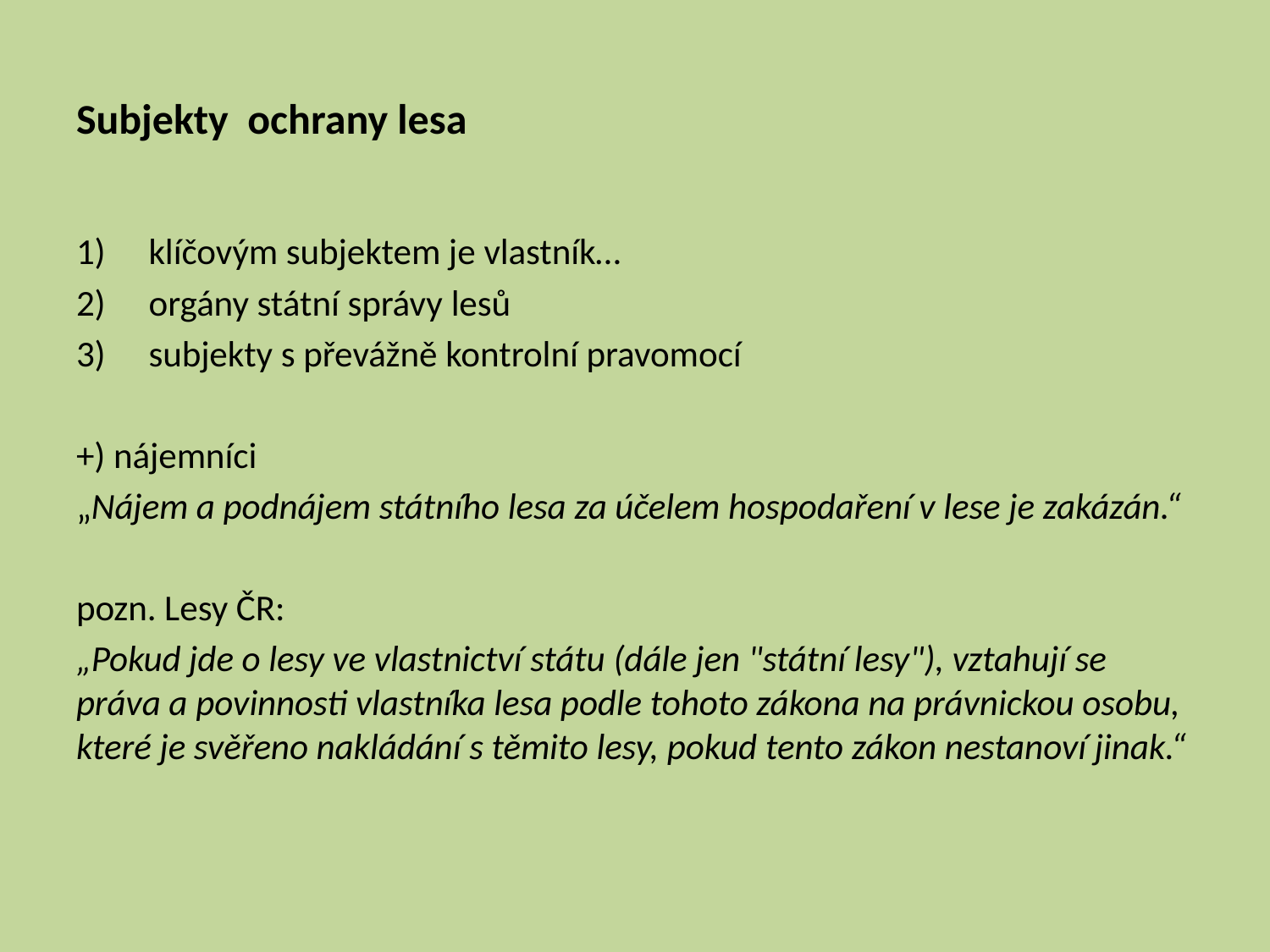

# Subjekty  ochrany lesa
klíčovým subjektem je vlastník…
orgány státní správy lesů
subjekty s převážně kontrolní pravomocí

+) nájemníci
„Nájem a podnájem státního lesa za účelem hospodaření v lese je zakázán.“

pozn. Lesy ČR:
„Pokud jde o lesy ve vlastnictví státu (dále jen "státní lesy"), vztahují se práva a povinnosti vlastníka lesa podle tohoto zákona na právnickou osobu, které je svěřeno nakládání s těmito lesy, pokud tento zákon nestanoví jinak.“